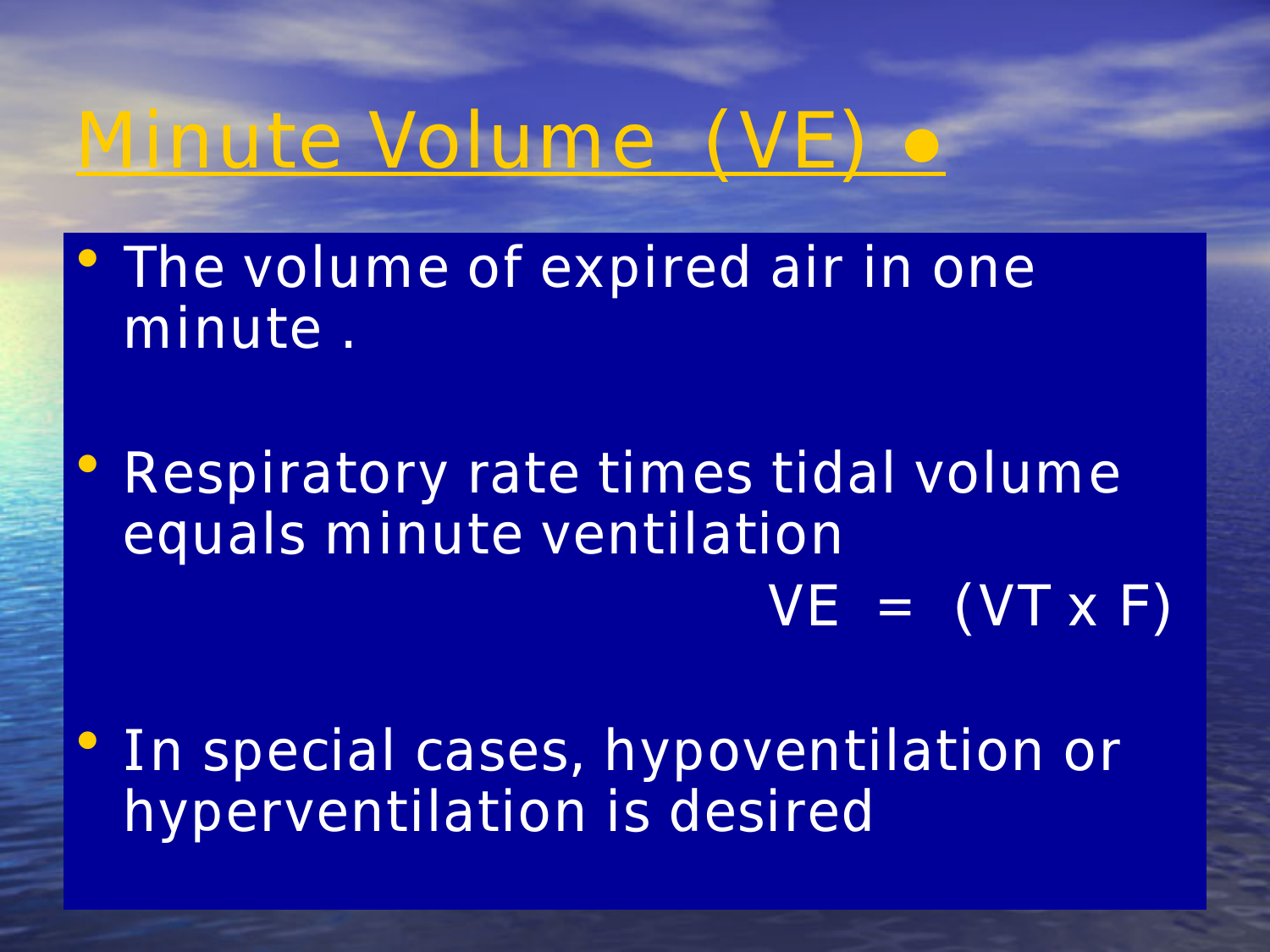

# ● Minute Volume  (VE)
The volume of expired air in one minute .

Respiratory rate times tidal volume equals minute ventilation
                                          VE  =  (VT x F)

In special cases, hypoventilation or hyperventilation is desired